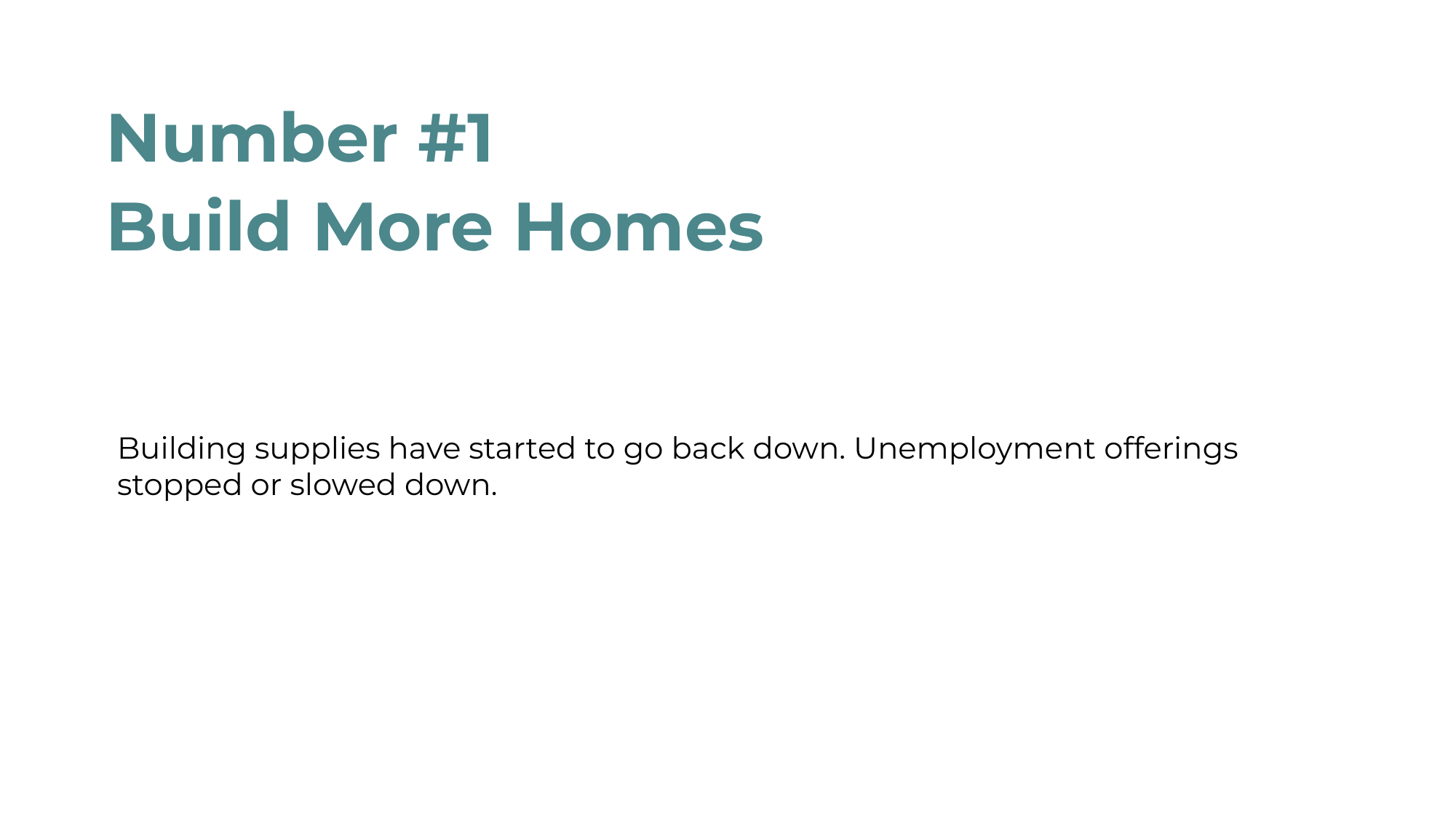

Number #1
Build More Homes
Building supplies have started to go back down. Unemployment offerings stopped or slowed down.